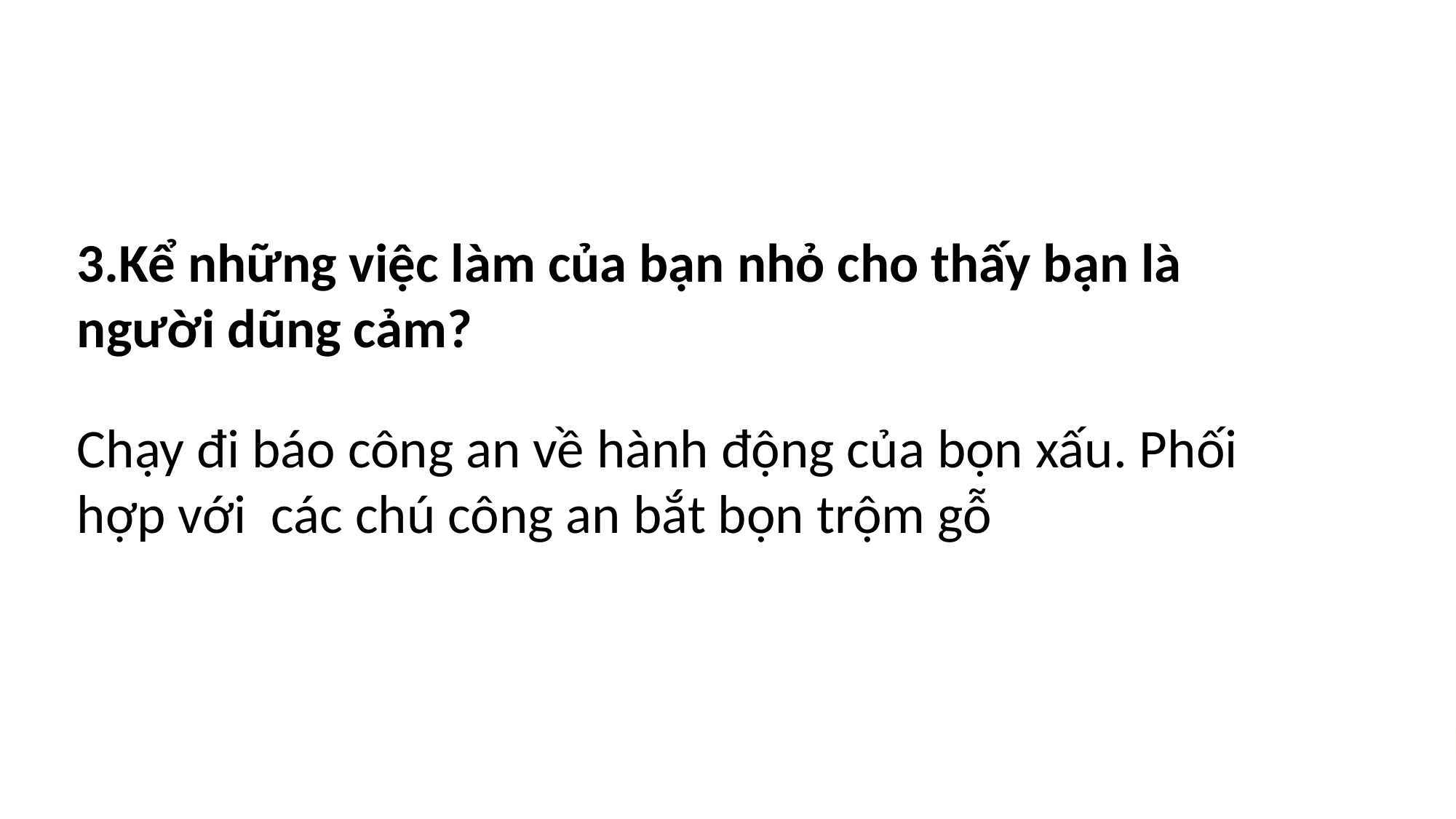

3.Kể những việc làm của bạn nhỏ cho thấy bạn là người dũng cảm?

Chạy đi báo công an về hành động của bọn xấu. Phối hợp với  các chú công an bắt bọn trộm gỗ